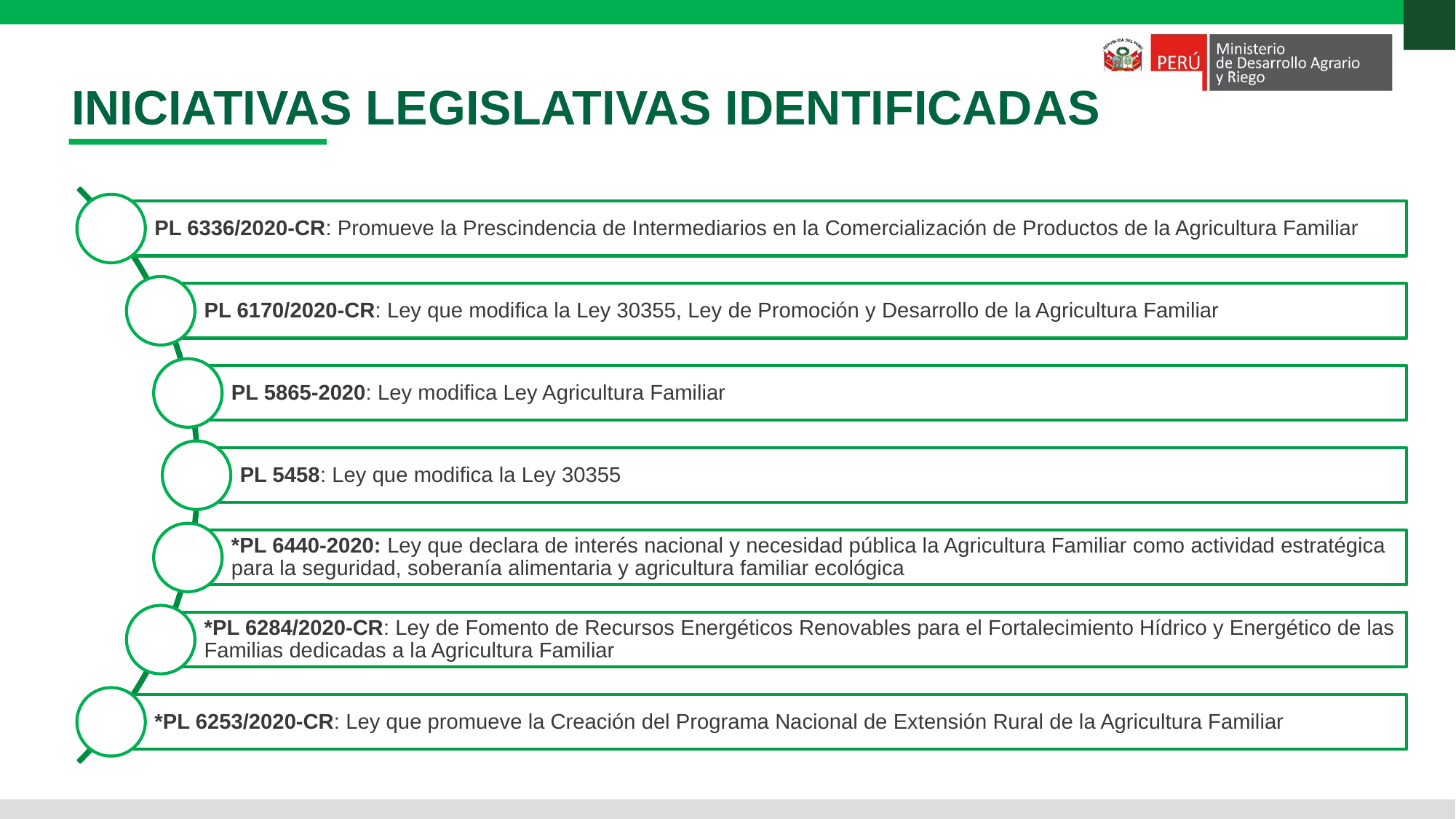

INICIATIVAS LEGISLATIVAS IDENTIFICADAS

PL 6336/2020-CR: Promueve la Prescindencia de Intermediarios en la Comercialización de Productos de la Agricultura Familiar
PL 6170/2020-CR: Ley que modifica la Ley 30355, Ley de Promoción y Desarrollo de la Agricultura Familiar
PL 5865-2020: Ley modifica Ley Agricultura Familiar
PL 5458: Ley que modifica la Ley 30355
*PL 6440-2020: Ley que declara de interés nacional y necesidad pública la Agricultura Familiar como actividad estratégica para la seguridad, soberanía alimentaria y agricultura familiar ecológica
*PL 6284/2020-CR: Ley de Fomento de Recursos Energéticos Renovables para el Fortalecimiento Hídrico y Energético de las Familias dedicadas a la Agricultura Familiar
*PL 6253/2020-CR: Ley que promueve la Creación del Programa Nacional de Extensión Rural de la Agricultura Familiar